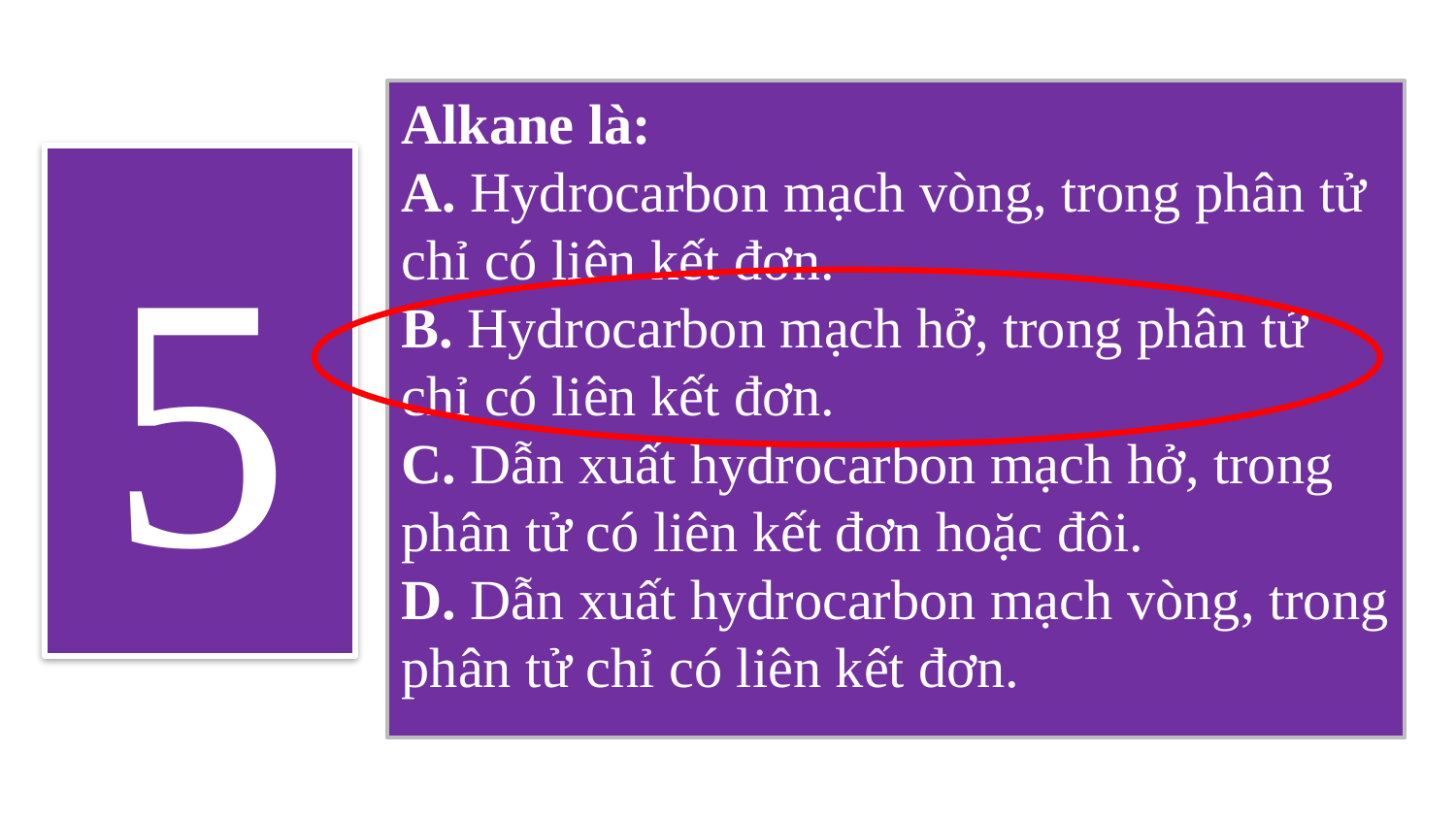

Alkane là:
A. Hydrocarbon mạch vòng, trong phân tử chỉ có liên kết đơn.
B. Hydrocarbon mạch hở, trong phân tử chỉ có liên kết đơn.
C. Dẫn xuất hydrocarbon mạch hở, trong phân tử có liên kết đơn hoặc đôi.
D. Dẫn xuất hydrocarbon mạch vòng, trong phân tử chỉ có liên kết đơn.
5